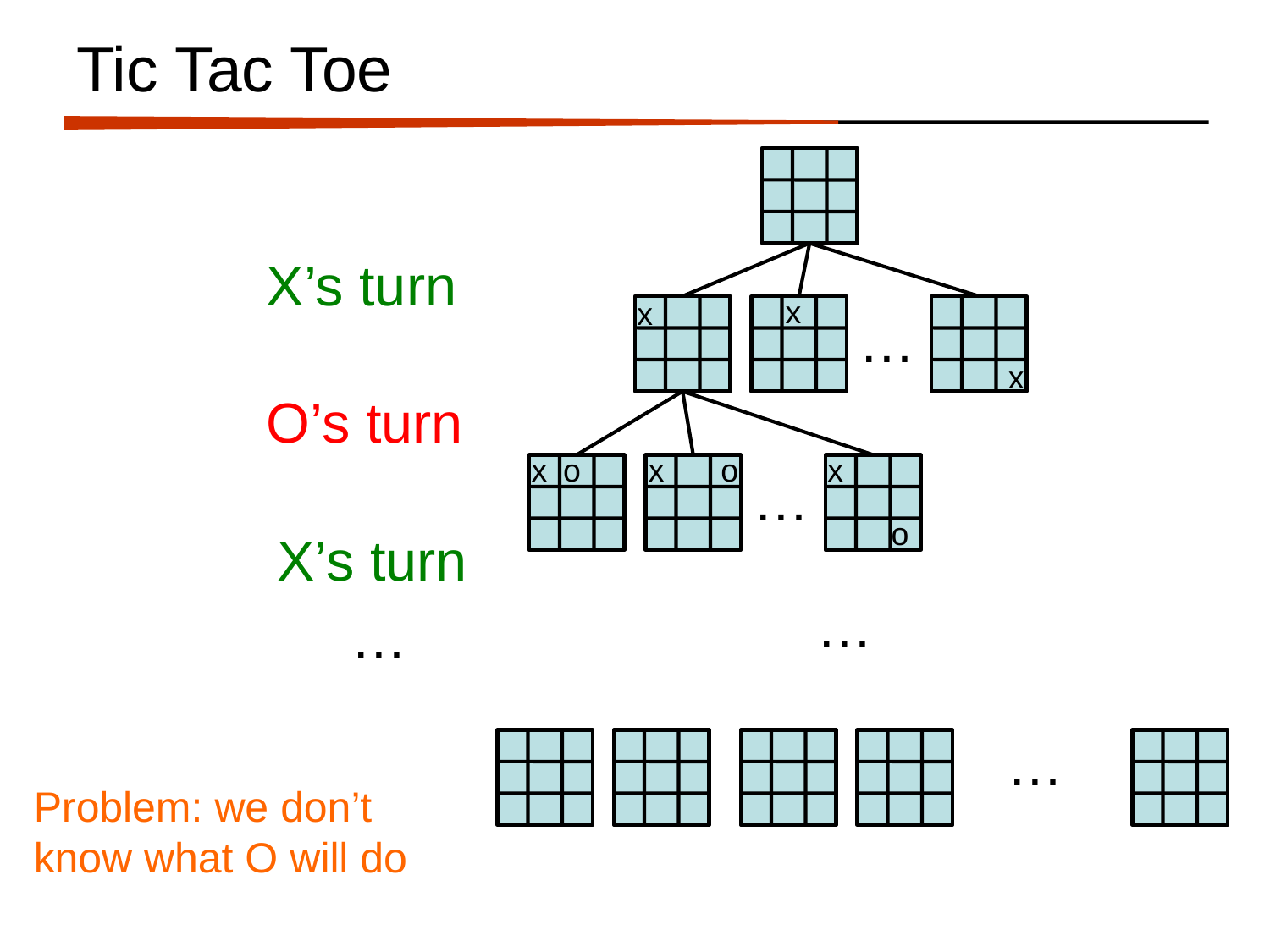

# Tic Tac Toe

X’s turn
x
x

…
x
O’s turn
x
o
x
o
x

…
o
X’s turn
…
…
…

Problem: we don’t know what O will do